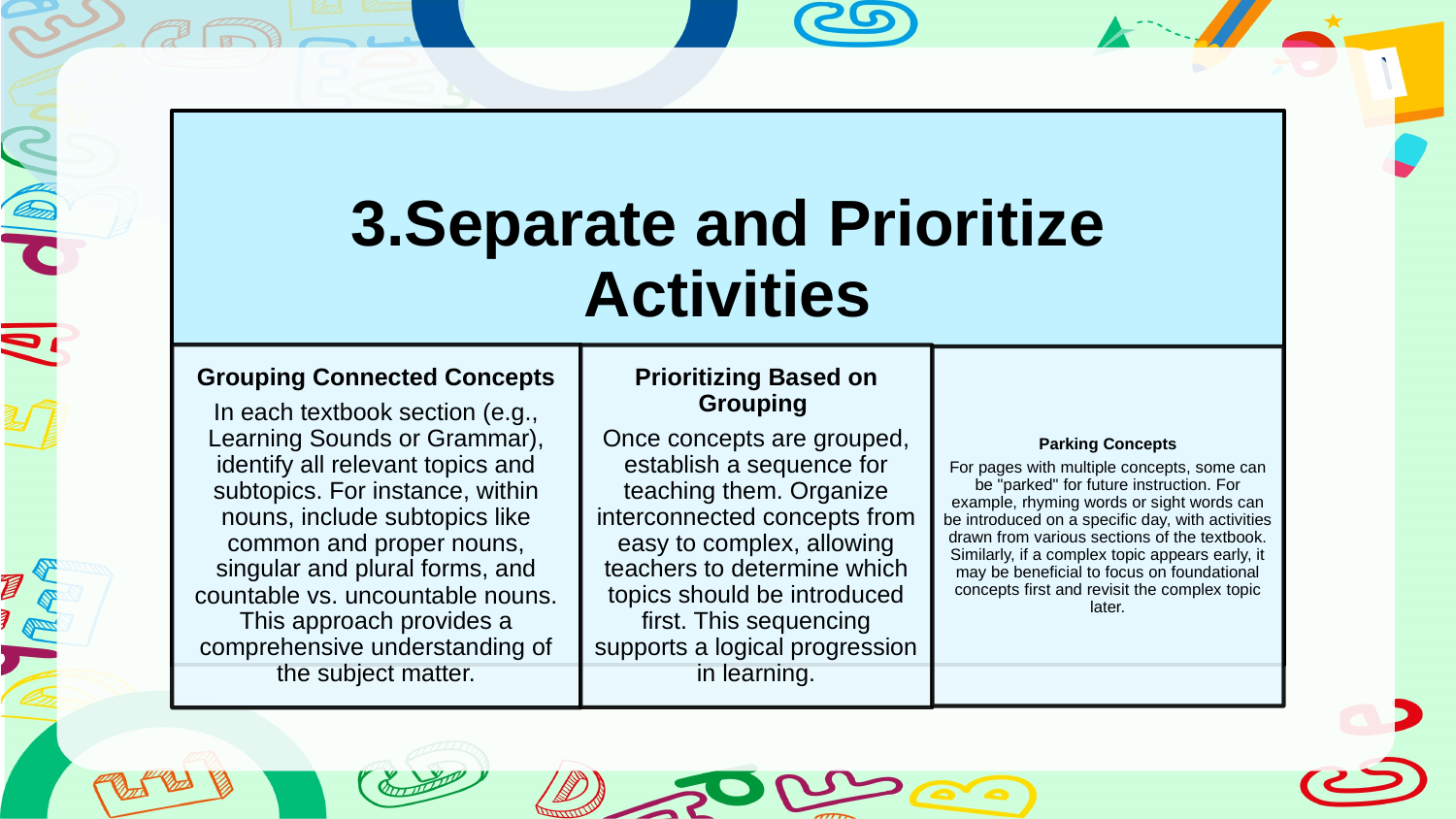

3.Separate and Prioritize Activities
Grouping Connected Concepts
In each textbook section (e.g., Learning Sounds or Grammar), identify all relevant topics and subtopics. For instance, within nouns, include subtopics like common and proper nouns, singular and plural forms, and countable vs. uncountable nouns. This approach provides a comprehensive understanding of the subject matter.
Prioritizing Based on Grouping
Once concepts are grouped, establish a sequence for teaching them. Organize interconnected concepts from easy to complex, allowing teachers to determine which topics should be introduced first. This sequencing supports a logical progression in learning.
Parking Concepts
For pages with multiple concepts, some can be "parked" for future instruction. For example, rhyming words or sight words can be introduced on a specific day, with activities drawn from various sections of the textbook. Similarly, if a complex topic appears early, it may be beneficial to focus on foundational concepts first and revisit the complex topic later.